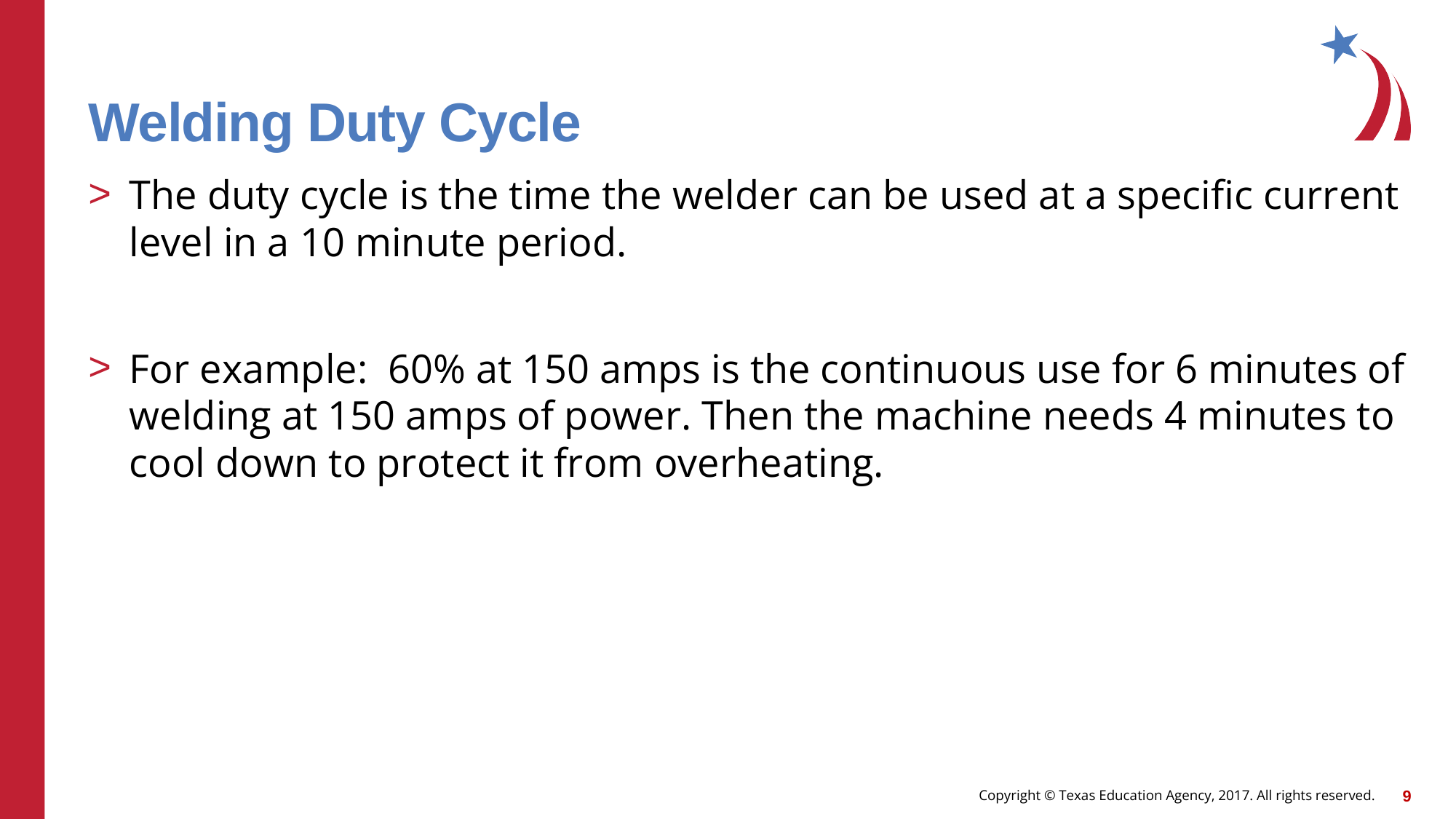

# Welding Duty Cycle
The duty cycle is the time the welder can be used at a specific current level in a 10 minute period.

For example:  60% at 150 amps is the continuous use for 6 minutes of welding at 150 amps of power. Then the machine needs 4 minutes to cool down to protect it from overheating.